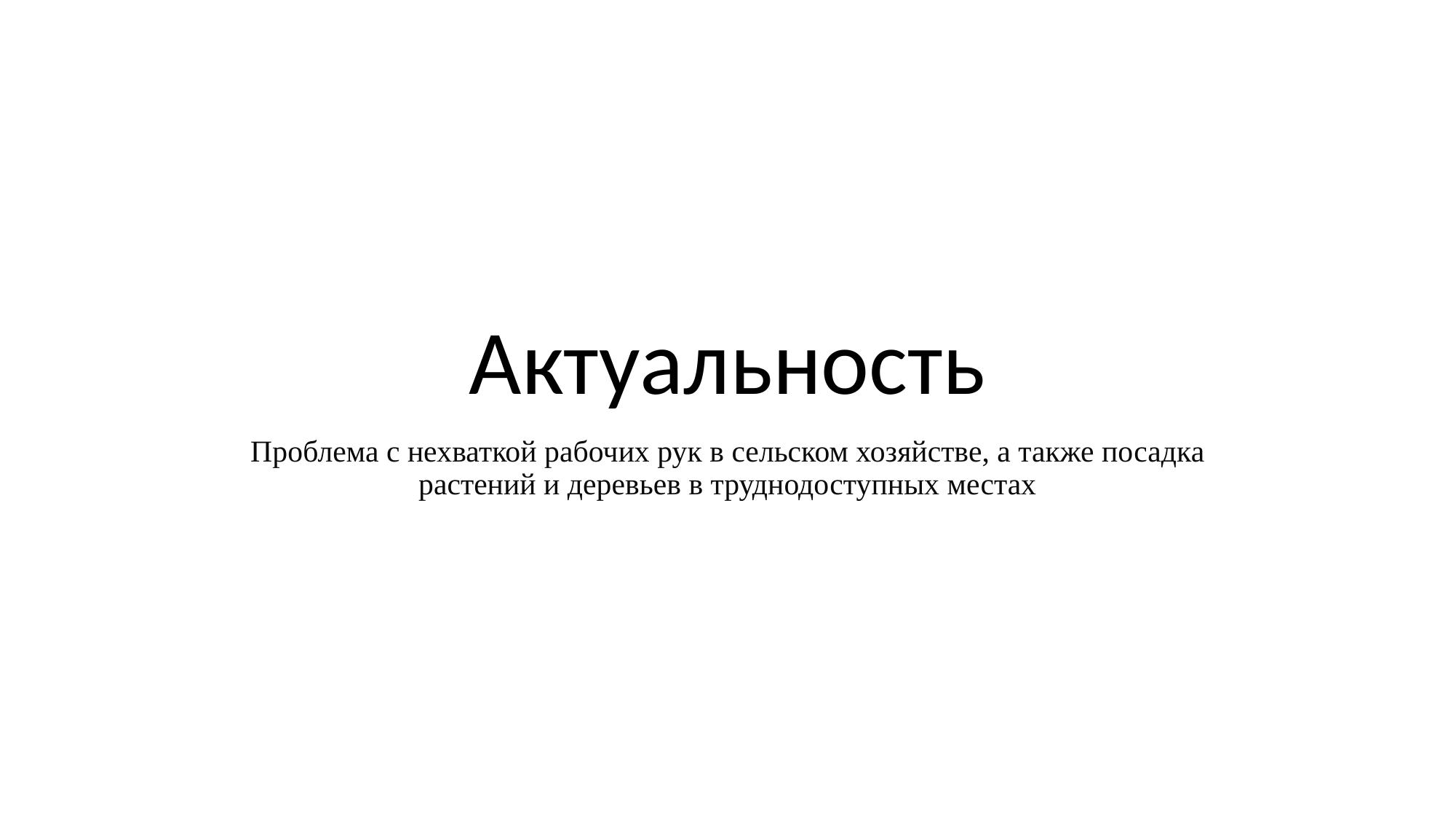

# Актуальность
Проблема с нехваткой рабочих рук в сельском хозяйстве, а также посадка растений и деревьев в труднодоступных местах